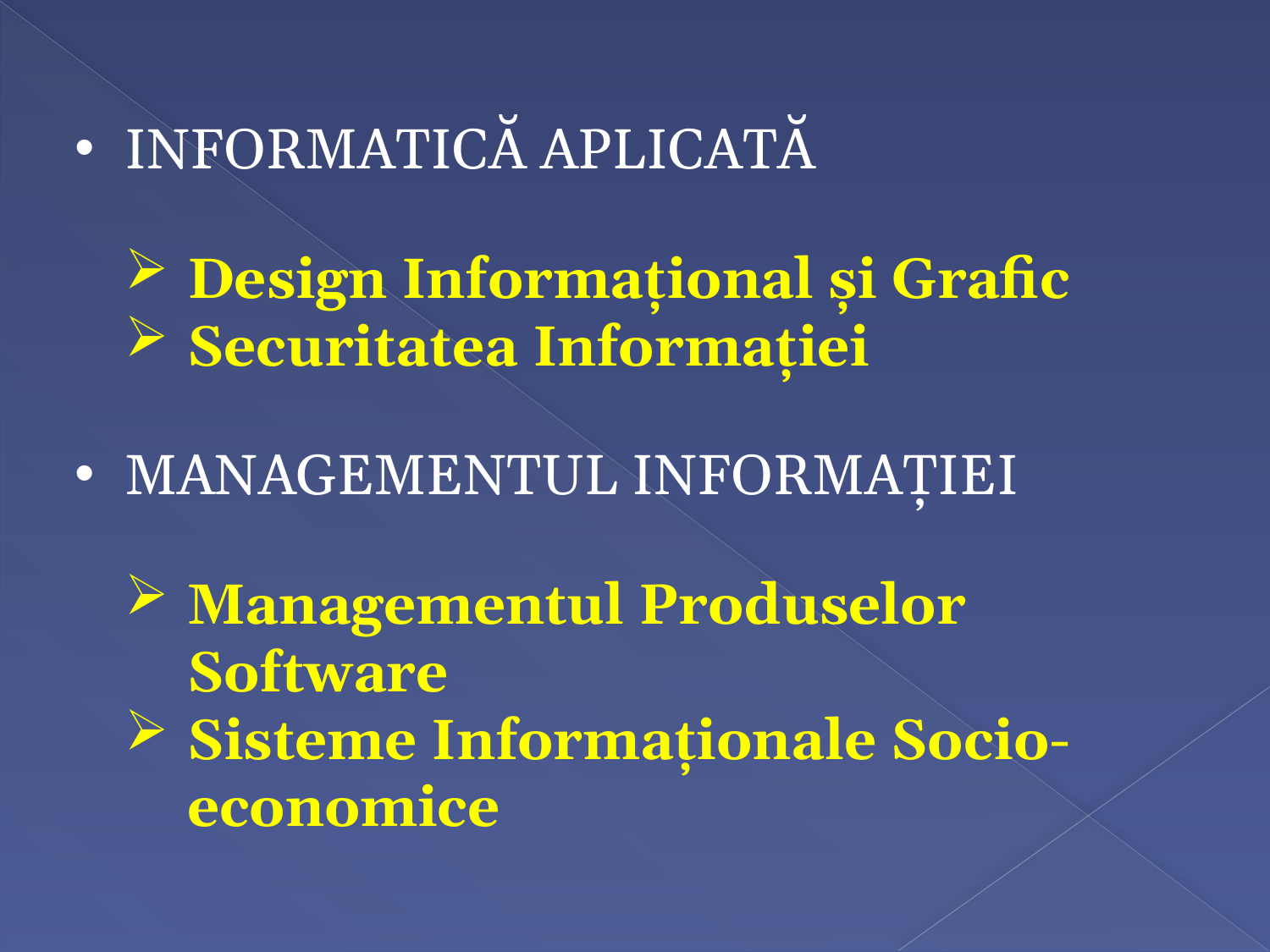

INFORMATICĂ APLICATĂ

Design Informațional și Grafic
Securitatea Informației

MANAGEMENTUL INFORMAȚIEI

Managementul Produselor Software
Sisteme Informaționale Socio-economice